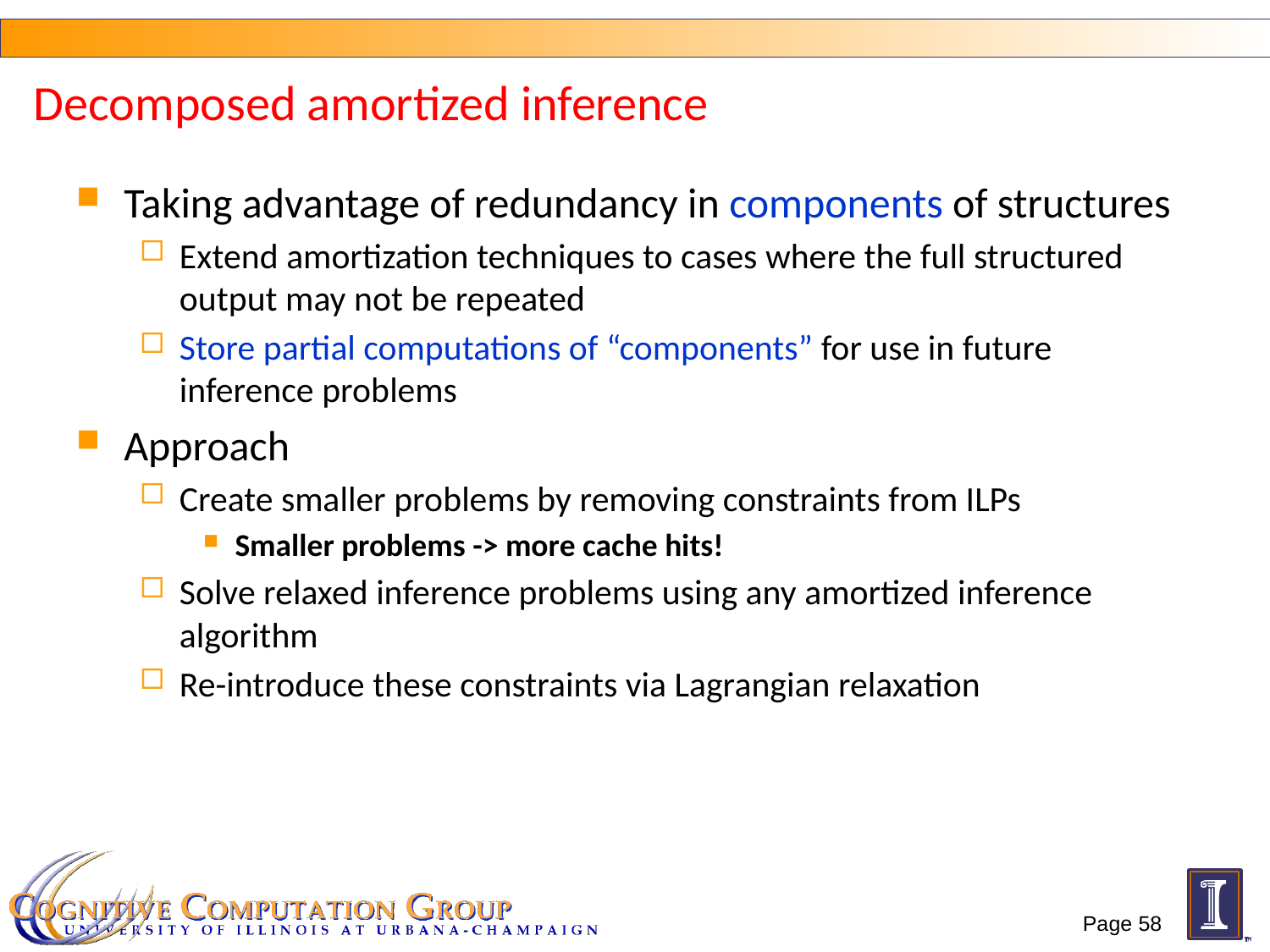

# Decomposed amortized inference
Taking advantage of redundancy in components of structures
Extend amortization techniques to cases where the full structured output may not be repeated
Store partial computations of “components” for use in future inference problems
Approach
Create smaller problems by removing constraints from ILPs
Smaller problems -> more cache hits!
Solve relaxed inference problems using any amortized inference algorithm
Re-introduce these constraints via Lagrangian relaxation

Page 58